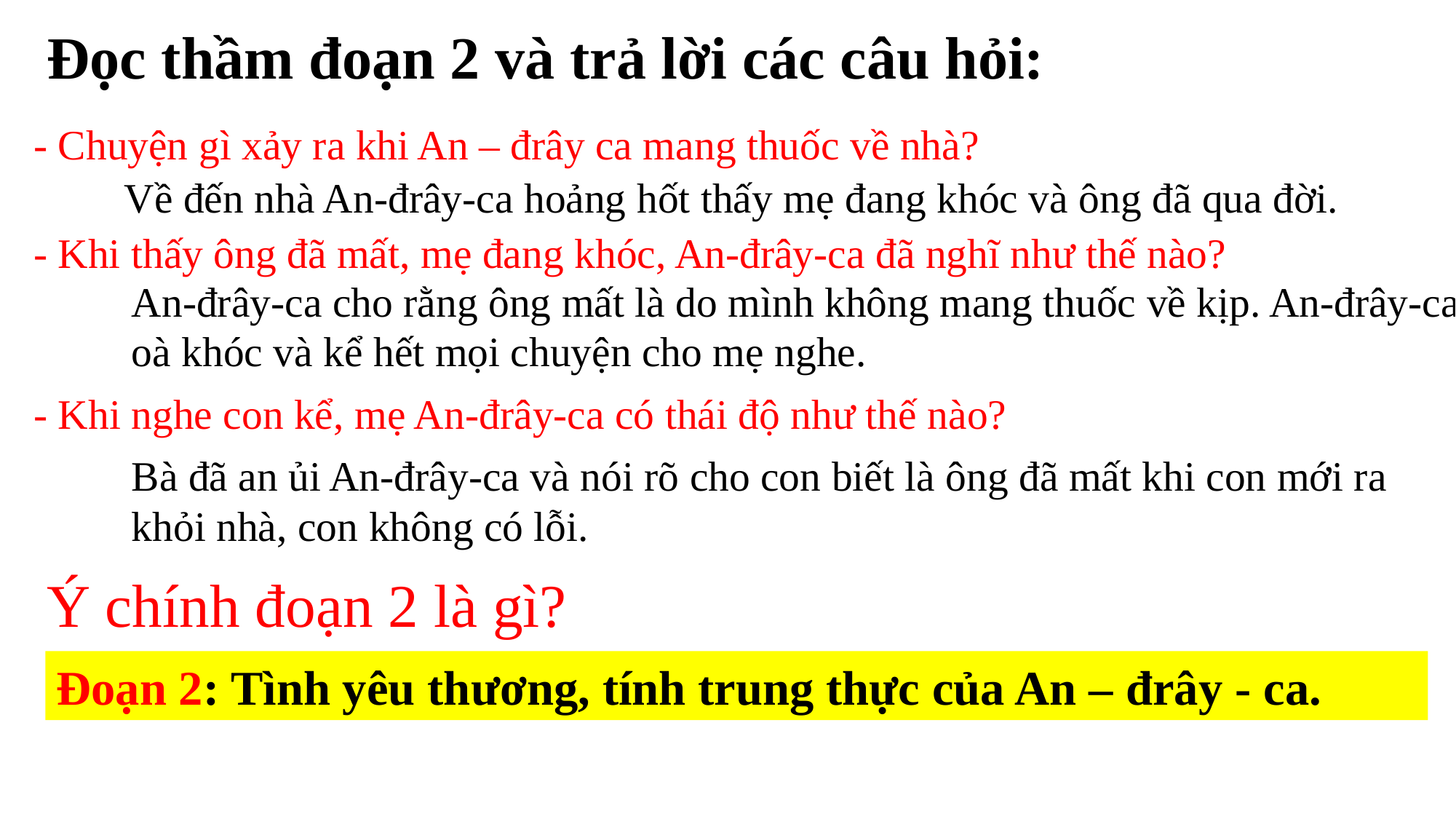

Đọc thầm đoạn 2 và trả lời các câu hỏi:
- Chuyện gì xảy ra khi An – đrây ca mang thuốc về nhà?
Về đến nhà An-đrây-ca hoảng hốt thấy mẹ đang khóc và ông đã qua đời.
- Khi thấy ông đã mất, mẹ đang khóc, An-đrây-ca đã nghĩ như thế nào?
An-đrây-ca cho rằng ông mất là do mình không mang thuốc về kịp. An-đrây-ca oà khóc và kể hết mọi chuyện cho mẹ nghe.
- Khi nghe con kể, mẹ An-đrây-ca có thái độ như thế nào?
Bà đã an ủi An-đrây-ca và nói rõ cho con biết là ông đã mất khi con mới ra khỏi nhà, con không có lỗi.
Ý chính đoạn 2 là gì?
Đoạn 2: Tình yêu thương, tính trung thực của An – đrây - ca.